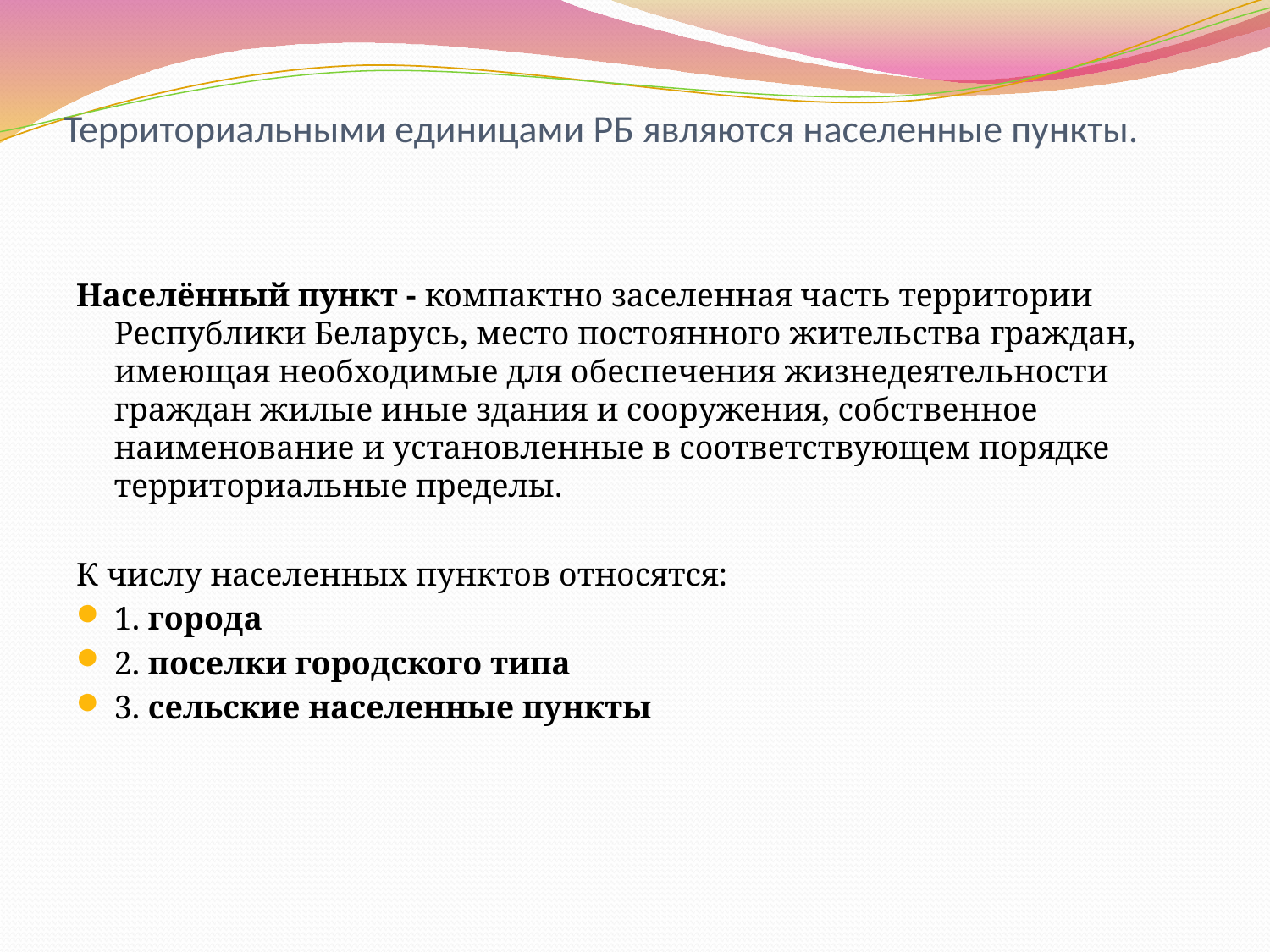

# Территориальными единицами РБ являются населенные пункты.
Населённый пункт - компактно заселенная часть территории Республики Беларусь, место постоянного жительства граждан, имеющая необходимые для обеспечения жизнедеятельности граждан жилые иные здания и сооружения, собственное наименование и установленные в соответствующем порядке территориальные пределы.

К числу населенных пунктов относятся:
1. города
2. поселки городского типа
3. сельские населенные пункты